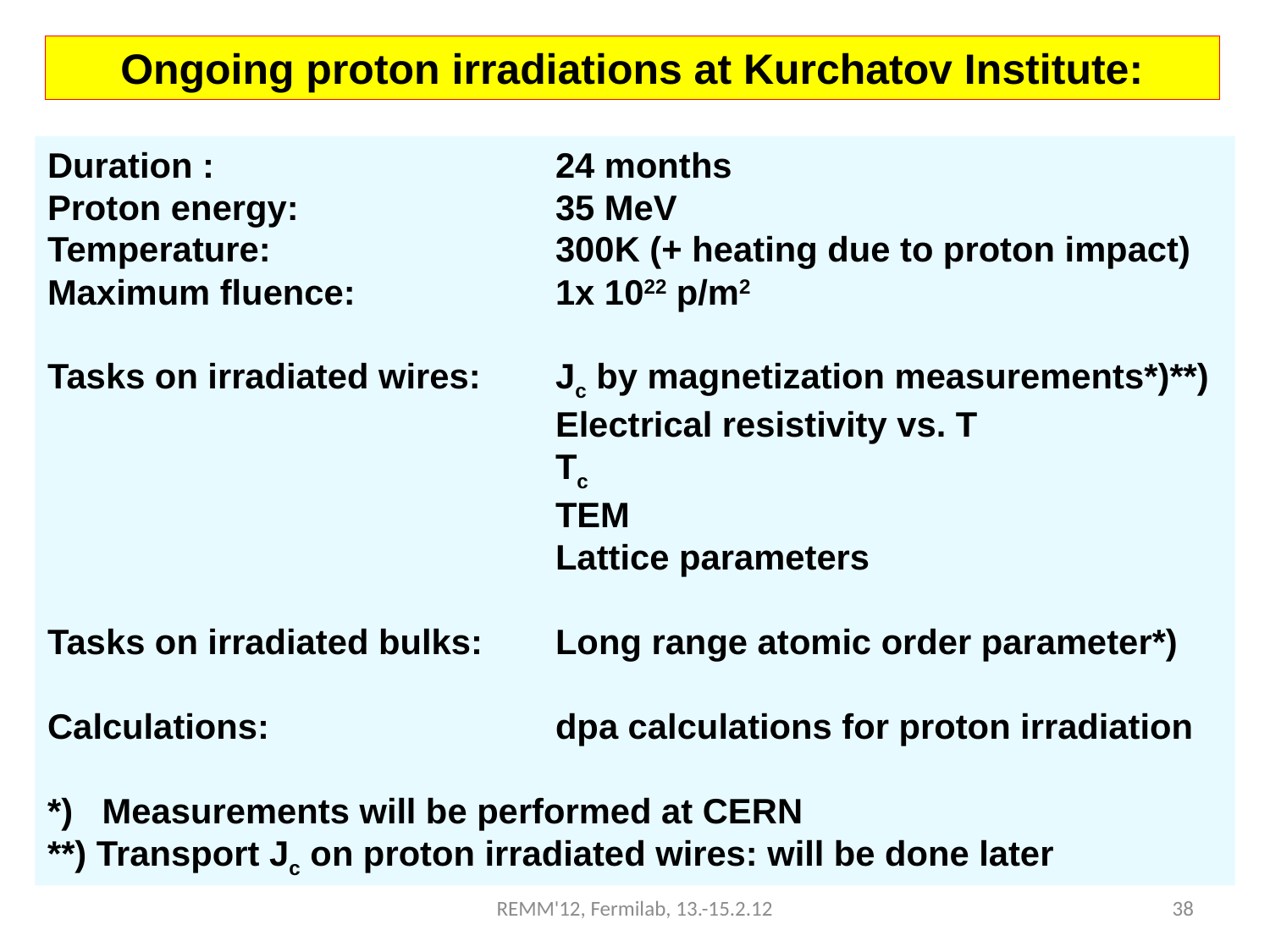

Ongoing proton irradiations at Kurchatov Institute:
Duration : 	  		24 months
Proton energy: 		35 MeV
Temperature: 	  		300K (+ heating due to proton impact)
Maximum fluence:		1x 1022 p/m2

Tasks on irradiated wires:	Jc by magnetization measurements*)**)
				Electrical resistivity vs. T
				Tc
				TEM
				Lattice parameters

Tasks on irradiated bulks: 	Long range atomic order parameter*)

Calculations: 			dpa calculations for proton irradiation

*)   Measurements will be performed at CERN
**) Transport Jc on proton irradiated wires: will be done later
REMM'12, Fermilab, 13.-15.2.12
38